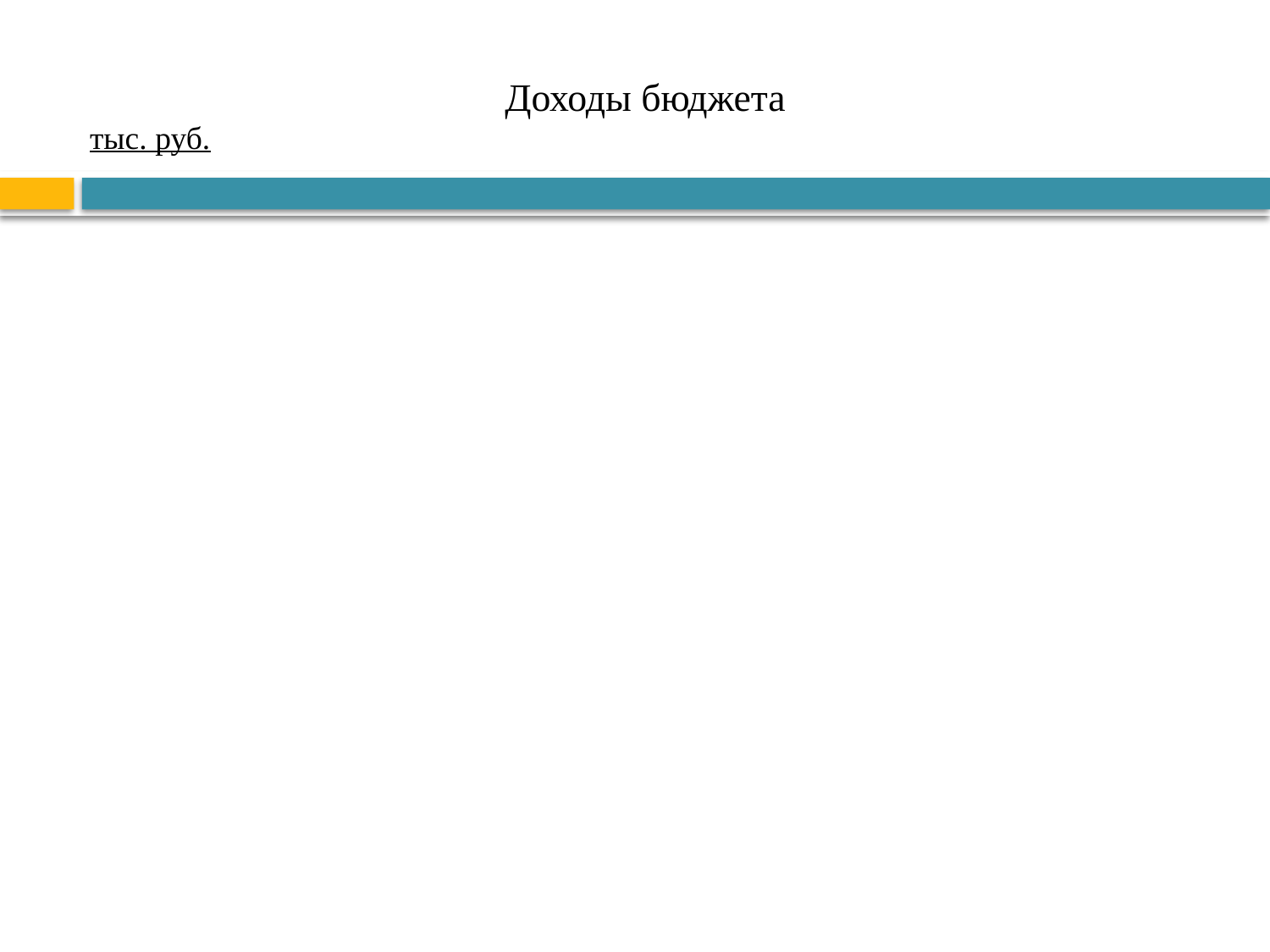

# Доходы бюджета
тыс. руб.

### Chart

| Category |
|---|